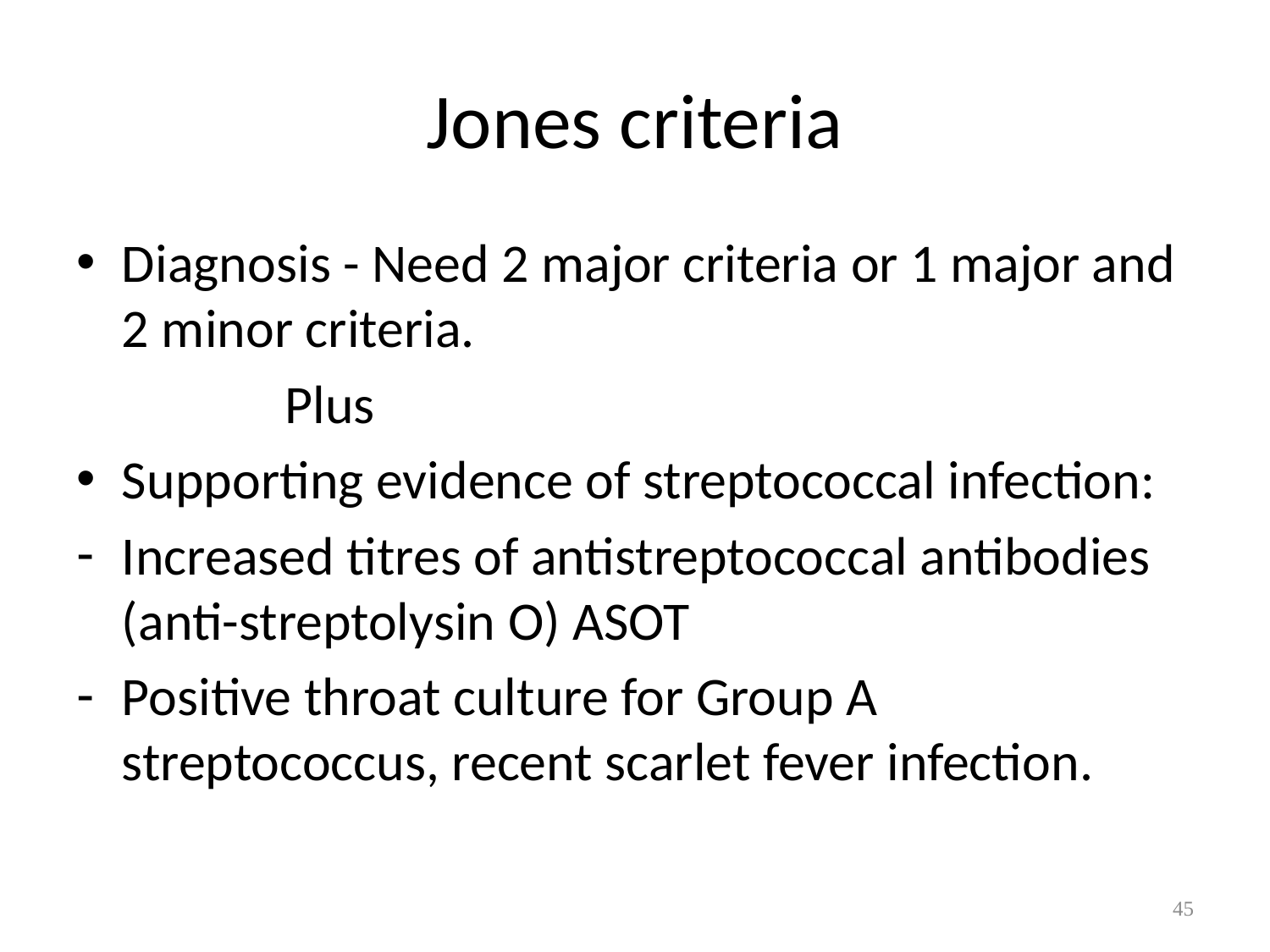

# Jones criteria
Diagnosis - Need 2 major criteria or 1 major and 2 minor criteria.
                 Plus
Supporting evidence of streptococcal infection:
Increased titres of antistreptococcal antibodies (anti-streptolysin O) ASOT
Positive throat culture for Group A streptococcus, recent scarlet fever infection.
45